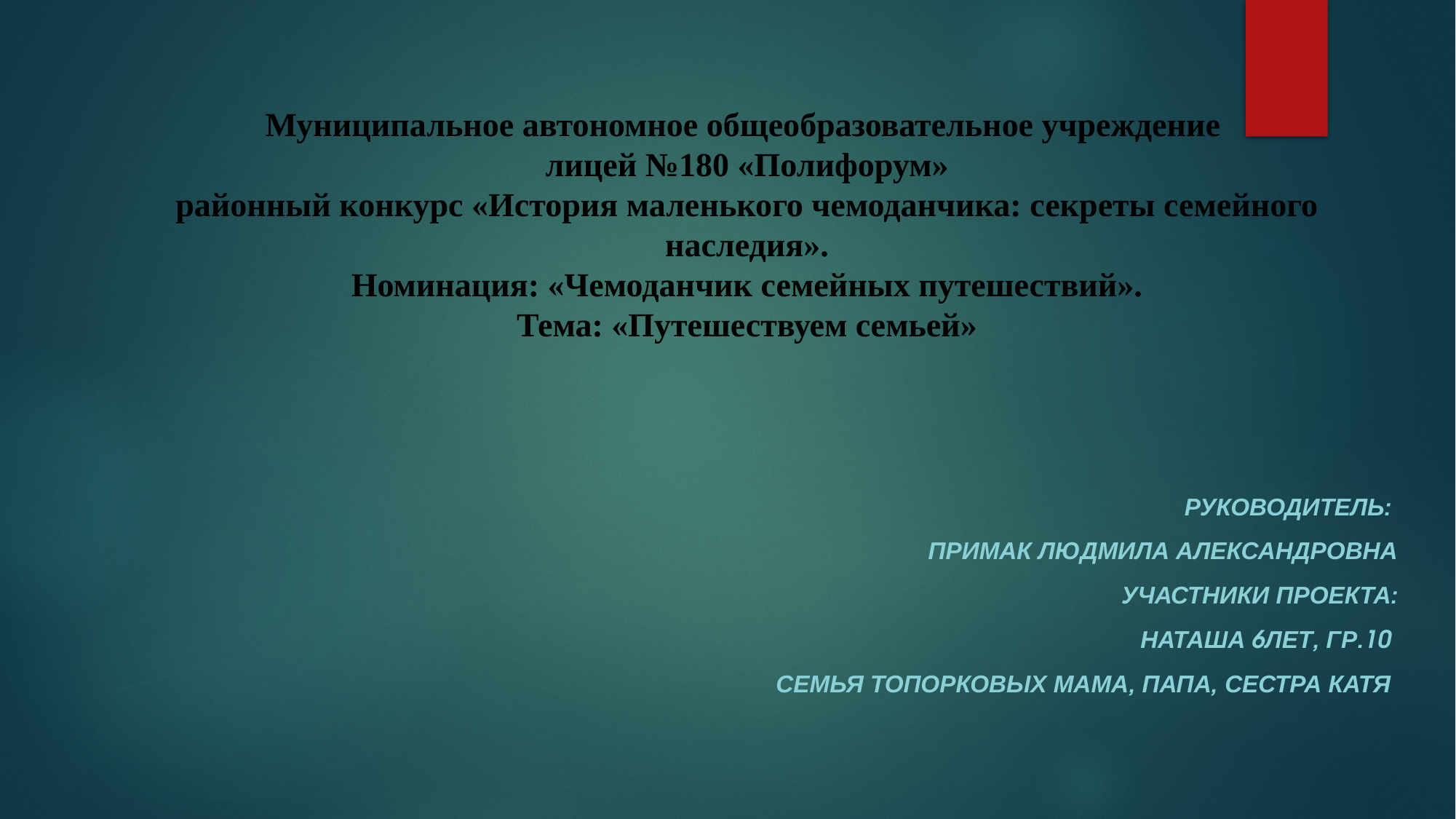

# Муниципальное автономное общеобразовательное учреждение лицей №180 «Полифорум» районный конкурс «История маленького чемоданчика: секреты семейного наследия». Номинация: «Чемоданчик семейных путешествий». Тема: «Путешествуем семьей»

Руководитель:
Примак Людмила Александровна
Участники проекта:
Наташа 6лет, гр.10
Семья Топорковых мама, папа, сестра Катя